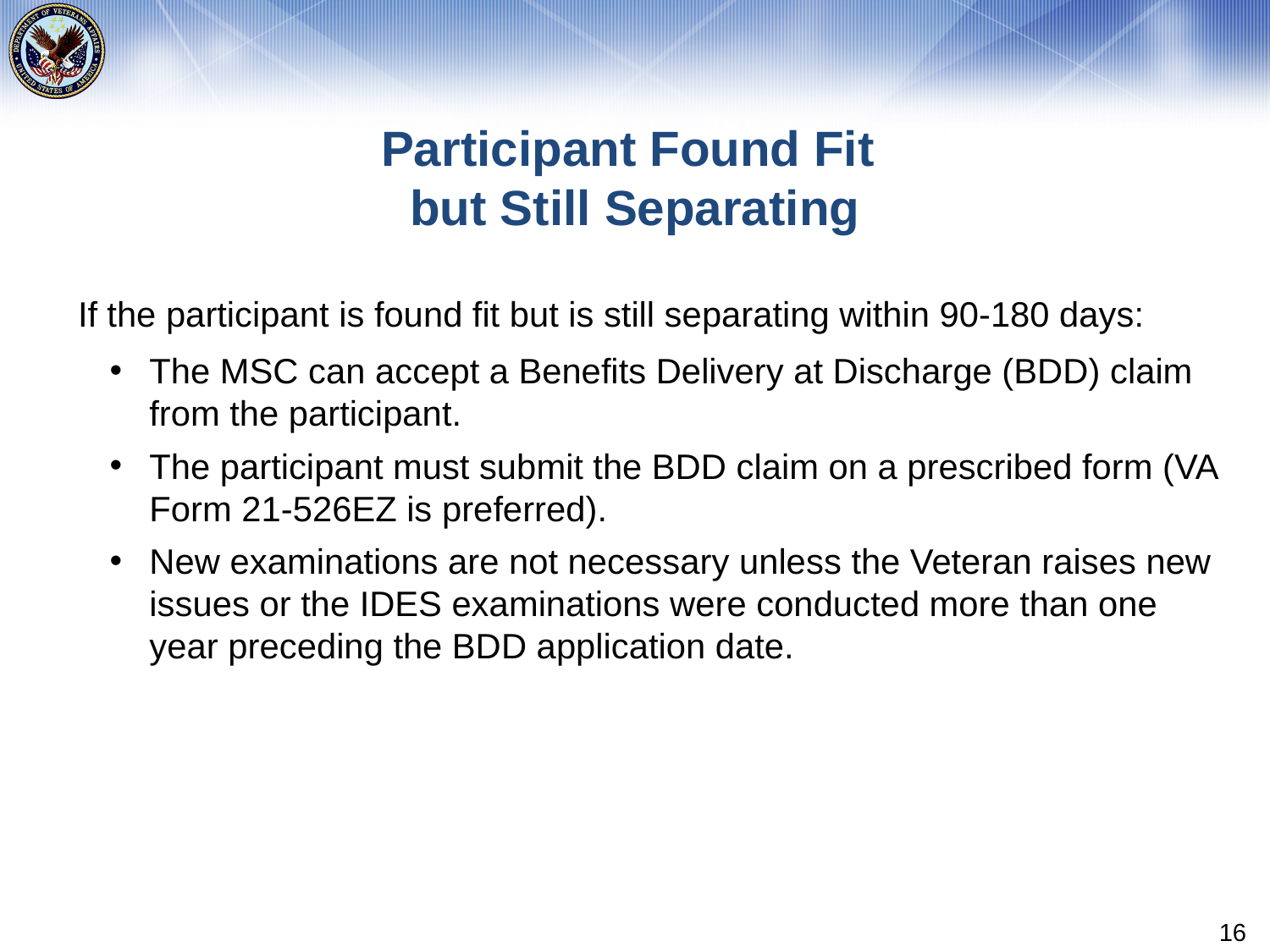

# Participant Found Fit but Still Separating
If the participant is found fit but is still separating within 90-180 days:
The MSC can accept a Benefits Delivery at Discharge (BDD) claim from the participant.
The participant must submit the BDD claim on a prescribed form (VA Form 21-526EZ is preferred).
New examinations are not necessary unless the Veteran raises new issues or the IDES examinations were conducted more than one year preceding the BDD application date.
16